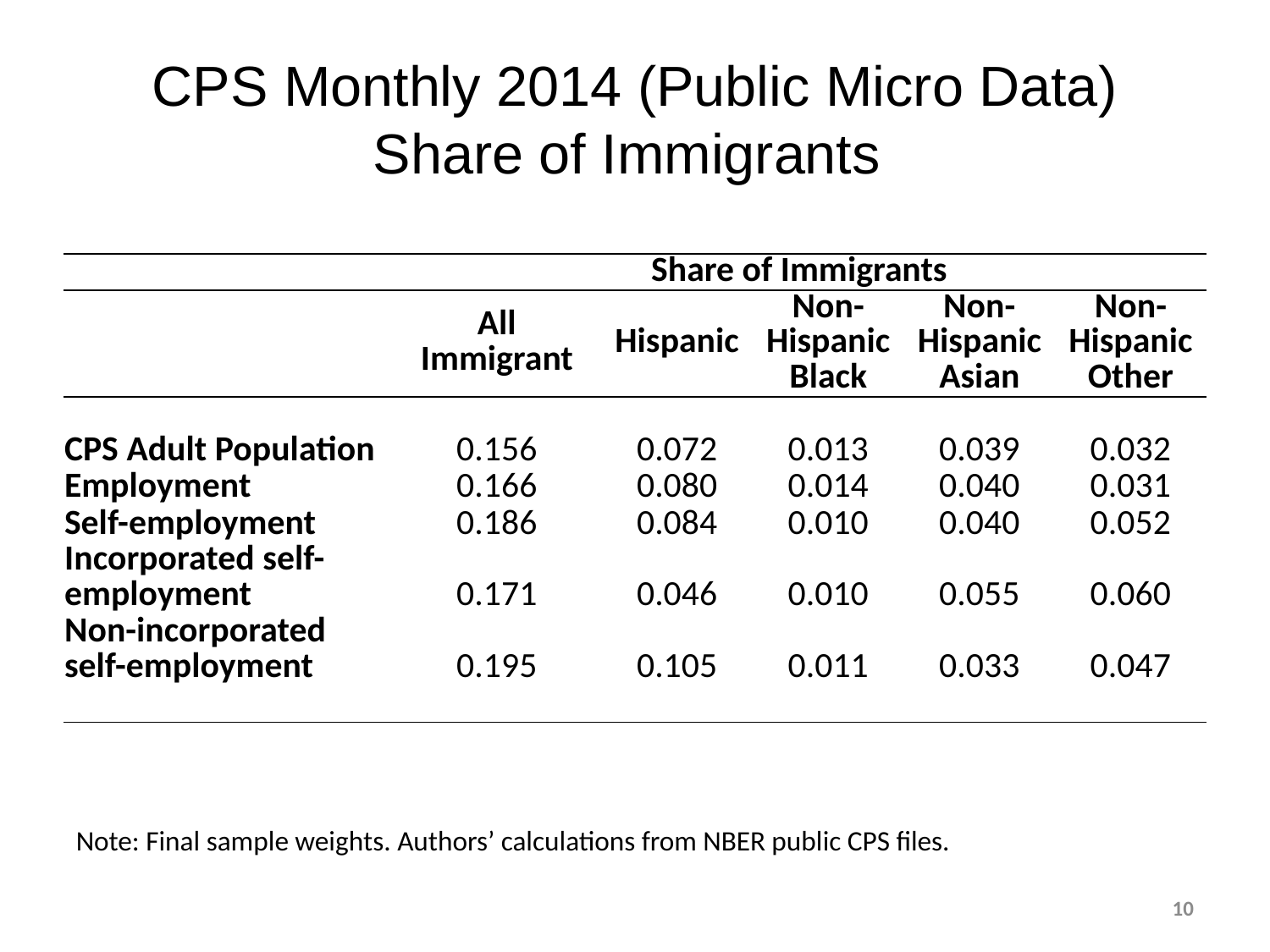

CPS Monthly 2014 (Public Micro Data)
Share of Immigrants
|  | Share of Immigrants |  |  |  |  |
| --- | --- | --- | --- | --- | --- |
|  | All Immigrant | Hispanic | Non-Hispanic Black | Non-Hispanic Asian | Non-Hispanic Other |
|  |  |  |  |  |  |
| CPS Adult Population | 0.156 | 0.072 | 0.013 | 0.039 | 0.032 |
| Employment | 0.166 | 0.080 | 0.014 | 0.040 | 0.031 |
| Self-employment | 0.186 | 0.084 | 0.010 | 0.040 | 0.052 |
| Incorporated self-employment | 0.171 | 0.046 | 0.010 | 0.055 | 0.060 |
| Non-incorporated self-employment | 0.195 | 0.105 | 0.011 | 0.033 | 0.047 |
|  |  |  |  |  |  |
Note: Final sample weights. Authors’ calculations from NBER public CPS files.
10